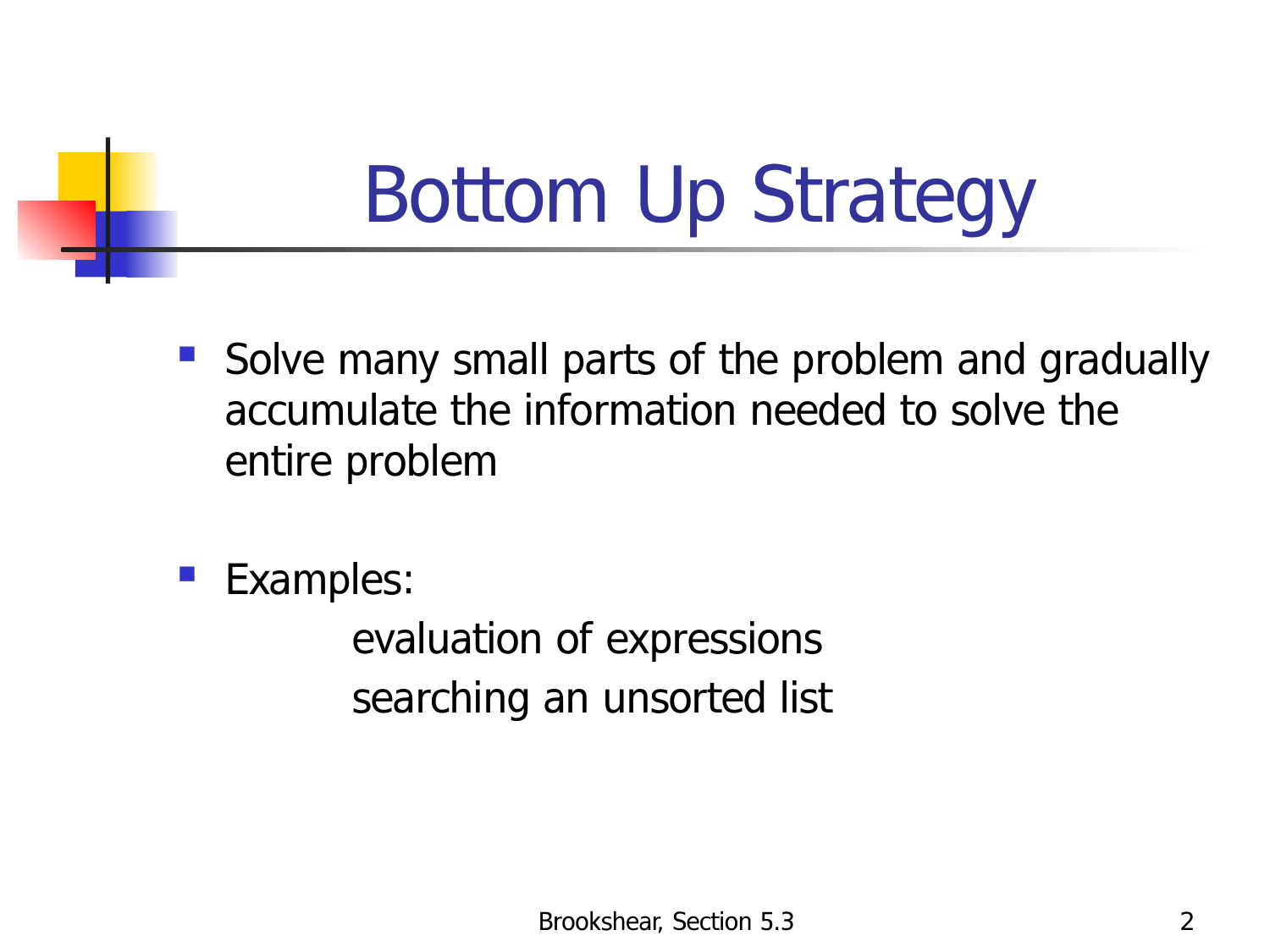

# Bottom Up Strategy
Solve many small parts of the problem and gradually accumulate the information needed to solve the entire problem

Examples:
		evaluation of expressions
		searching an unsorted list
Brookshear, Section 5.3
2